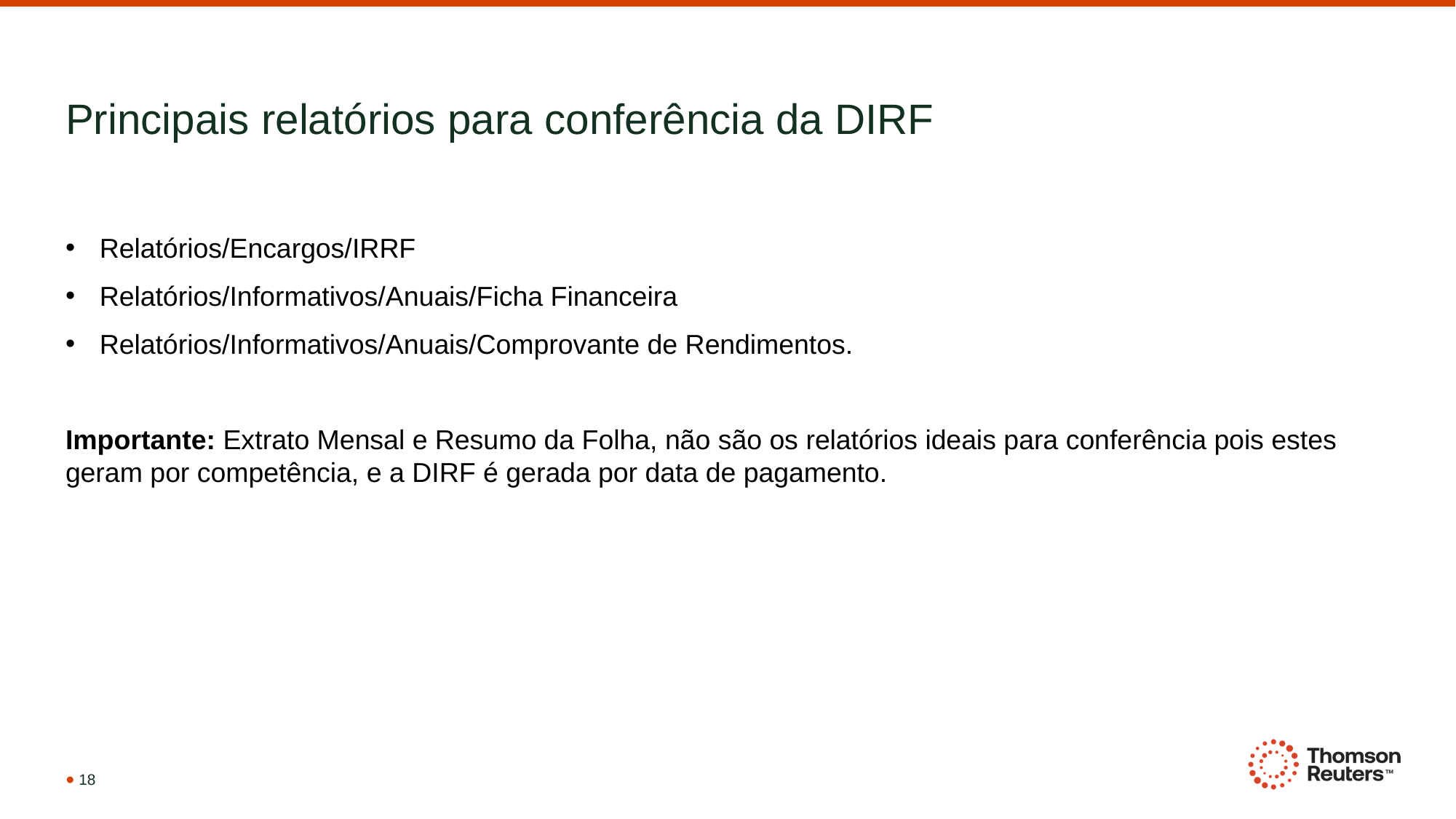

# Principais relatórios para conferência da DIRF

Relatórios/Encargos/IRRF
Relatórios/Informativos/Anuais/Ficha Financeira
Relatórios/Informativos/Anuais/Comprovante de Rendimentos.

Importante: Extrato Mensal e Resumo da Folha, não são os relatórios ideais para conferência pois estes geram por competência, e a DIRF é gerada por data de pagamento.
18